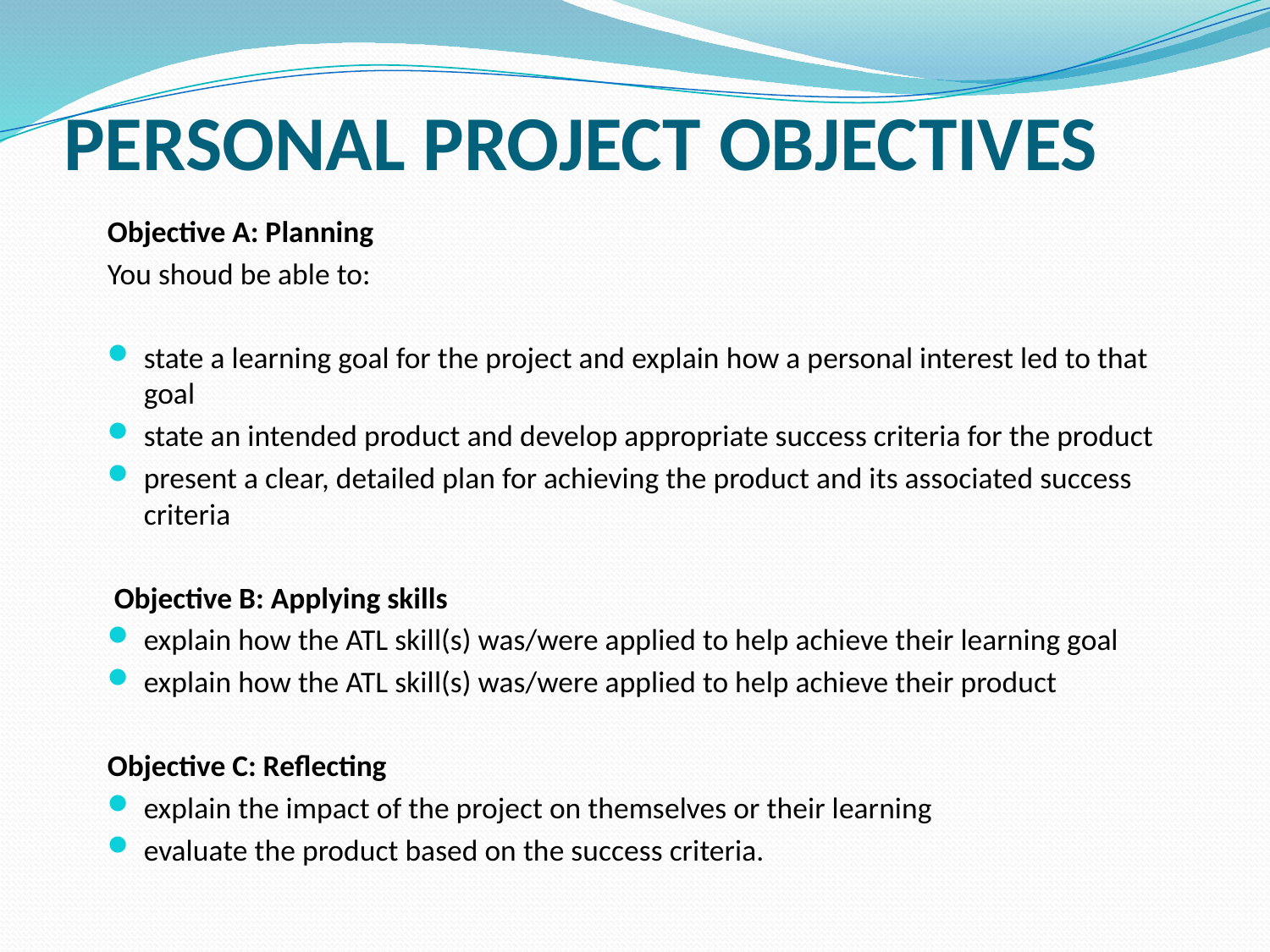

# PERSONAL PROJECT OBJECTIVES
Objective A: Planning
You shoud be able to:

state a learning goal for the project and explain how a personal interest led to that goal
state an intended product and develop appropriate success criteria for the product
present a clear, detailed plan for achieving the product and its associated success criteria

 Objective B: Applying skills
explain how the ATL skill(s) was/were applied to help achieve their learning goal
explain how the ATL skill(s) was/were applied to help achieve their product

Objective C: Reflecting
explain the impact of the project on themselves or their learning
evaluate the product based on the success criteria.